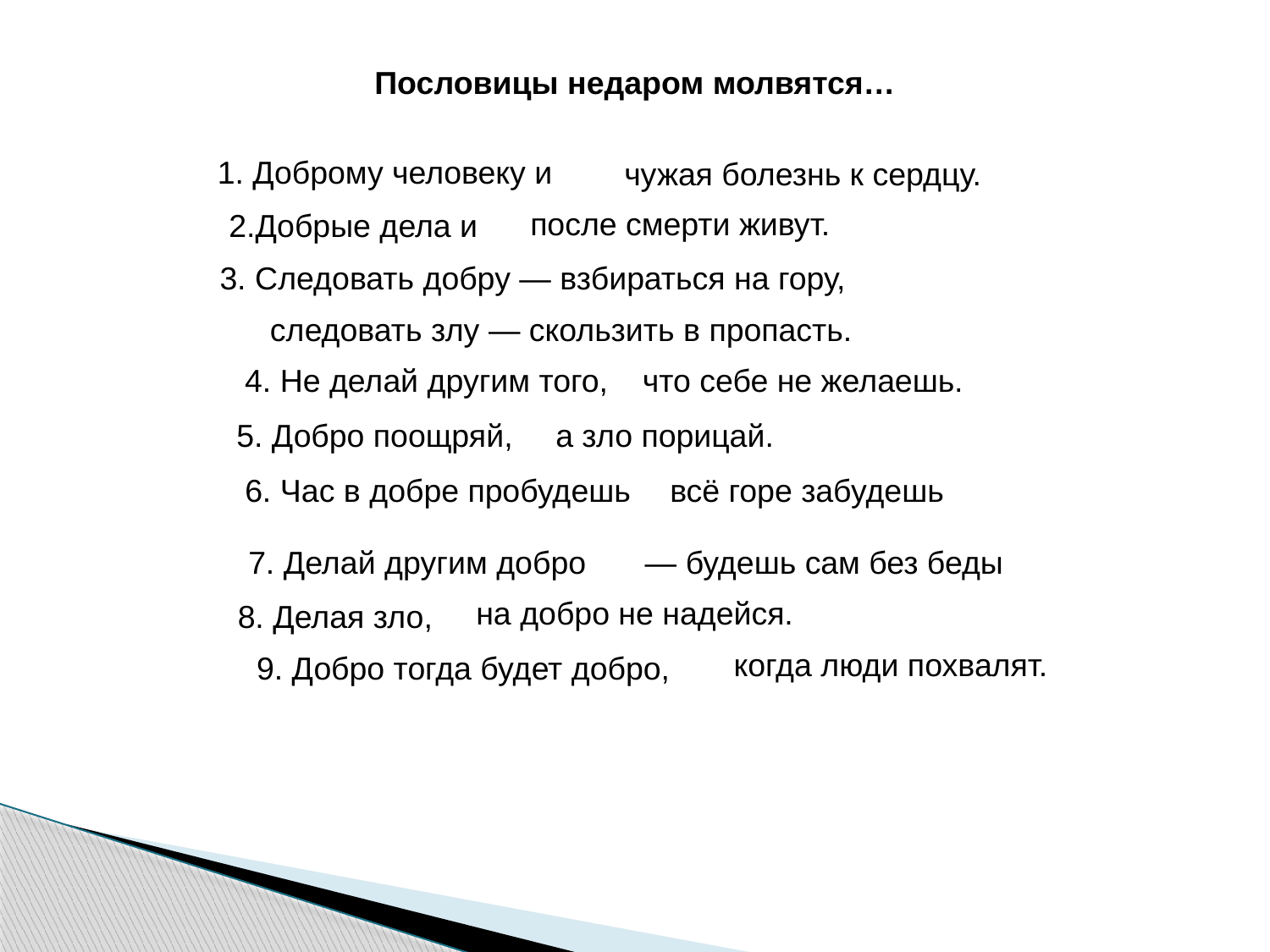

Пословицы недаром молвятся…
1. Доброму человеку и
чужая болезнь к сердцу.
после смерти живут.
2.Добрые дела и
3. Следовать добру — взбираться на гору,
следовать злу — скользить в пропасть.
  4. Не делай другим того,
что себе не желаешь.
 5. Добро поощряй,
а зло порицай.
6. Час в добре пробудешь
всё горе забудешь
7. Делай другим добро
— будешь сам без беды
на добро не надейся.
8. Делая зло,
когда люди похвалят.
9. Добро тогда будет добро,